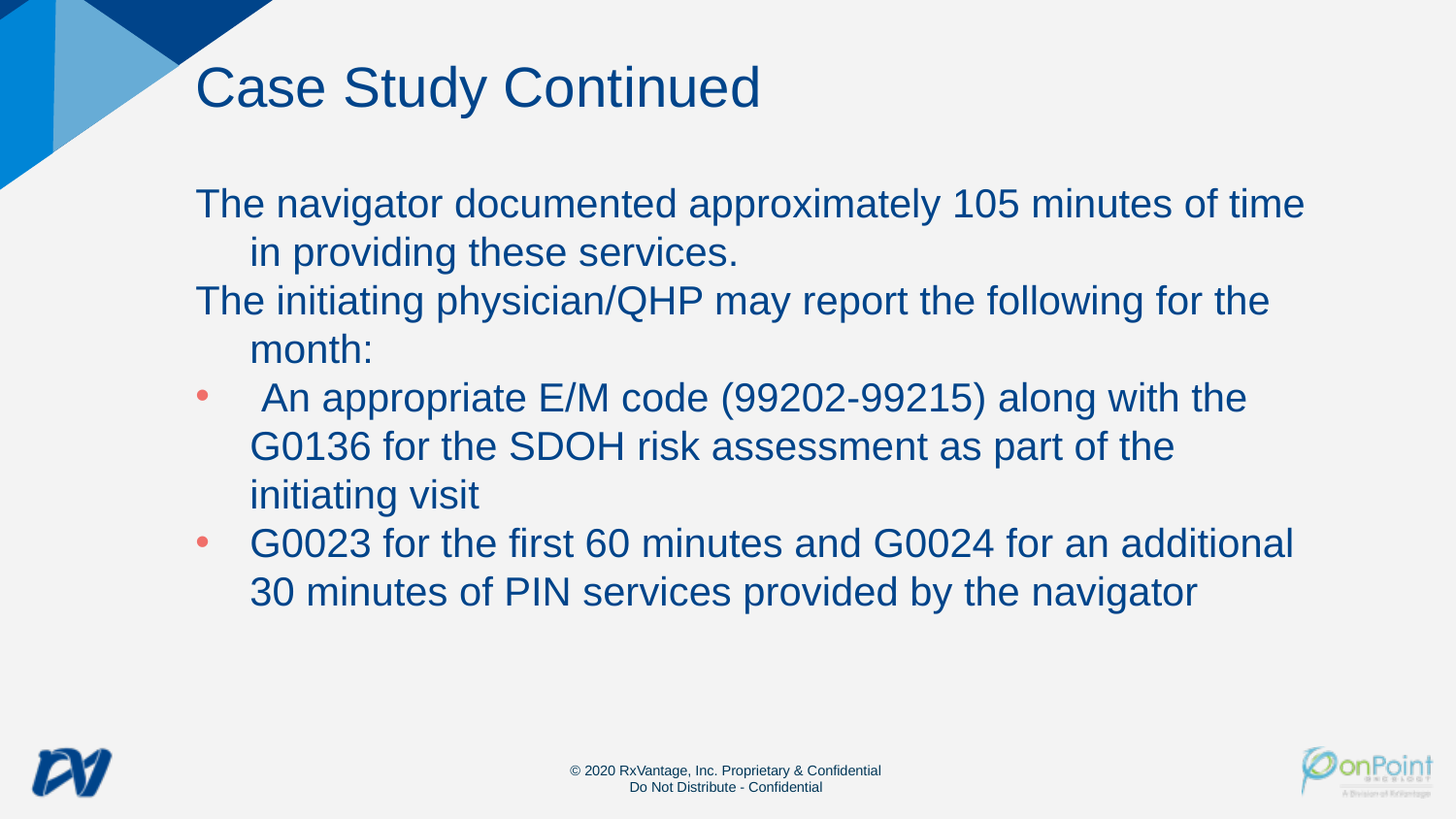

Case Study Continued
The navigator documented approximately 105 minutes of time in providing these services.
The initiating physician/QHP may report the following for the month:
 An appropriate E/M code (99202-99215) along with the G0136 for the SDOH risk assessment as part of the initiating visit
G0023 for the first 60 minutes and G0024 for an additional 30 minutes of PIN services provided by the navigator